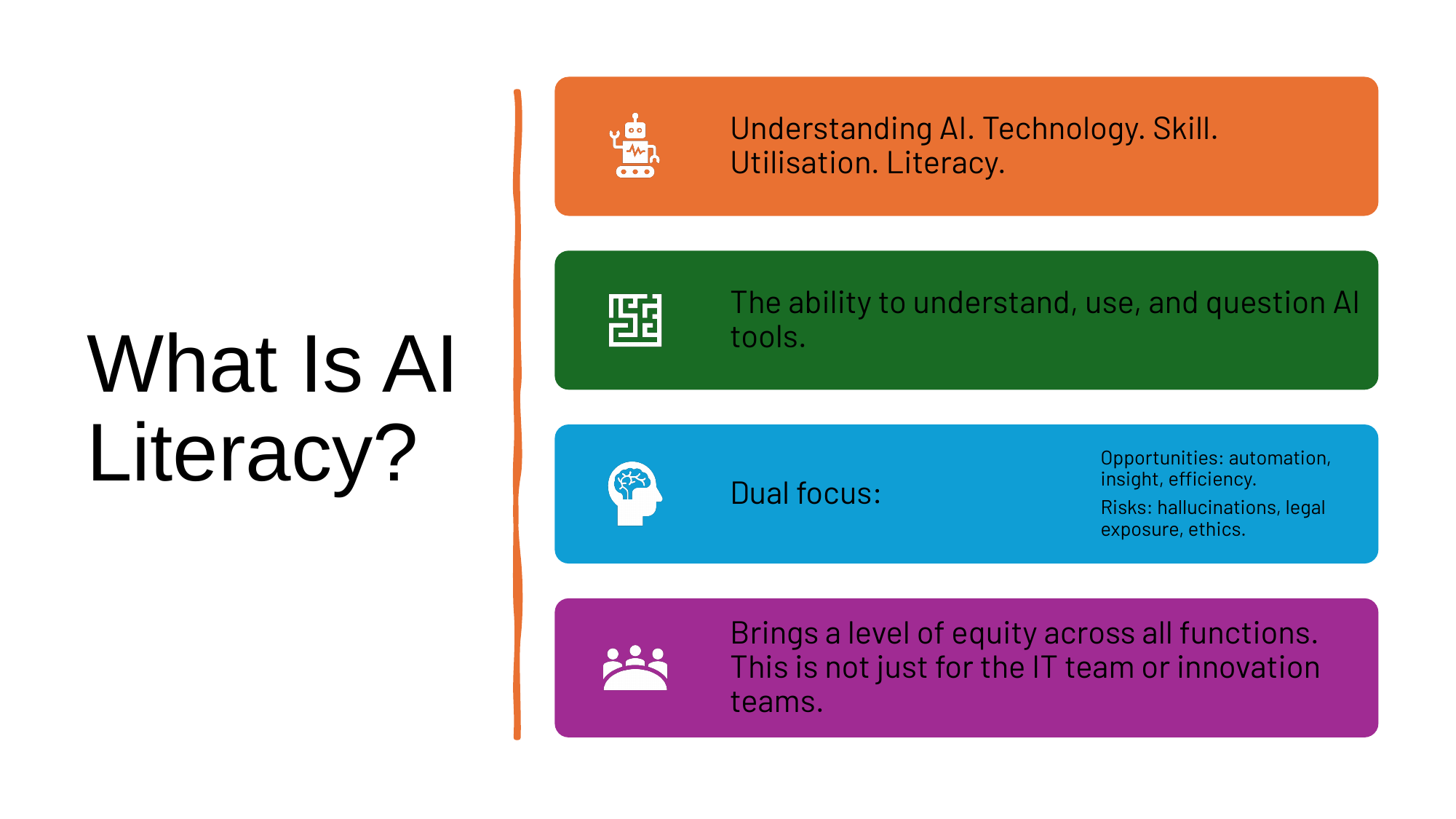

Understanding AI. Technology. Skill. Utilisation. Literacy.
The ability to understand, use, and question AI tools.
Dual focus:
Opportunities: automation, insight, efficiency.
Risks: hallucinations, legal exposure, ethics.
Brings a level of equity across all functions. This is not just for the IT team or innovation teams.
# What Is AI Literacy?